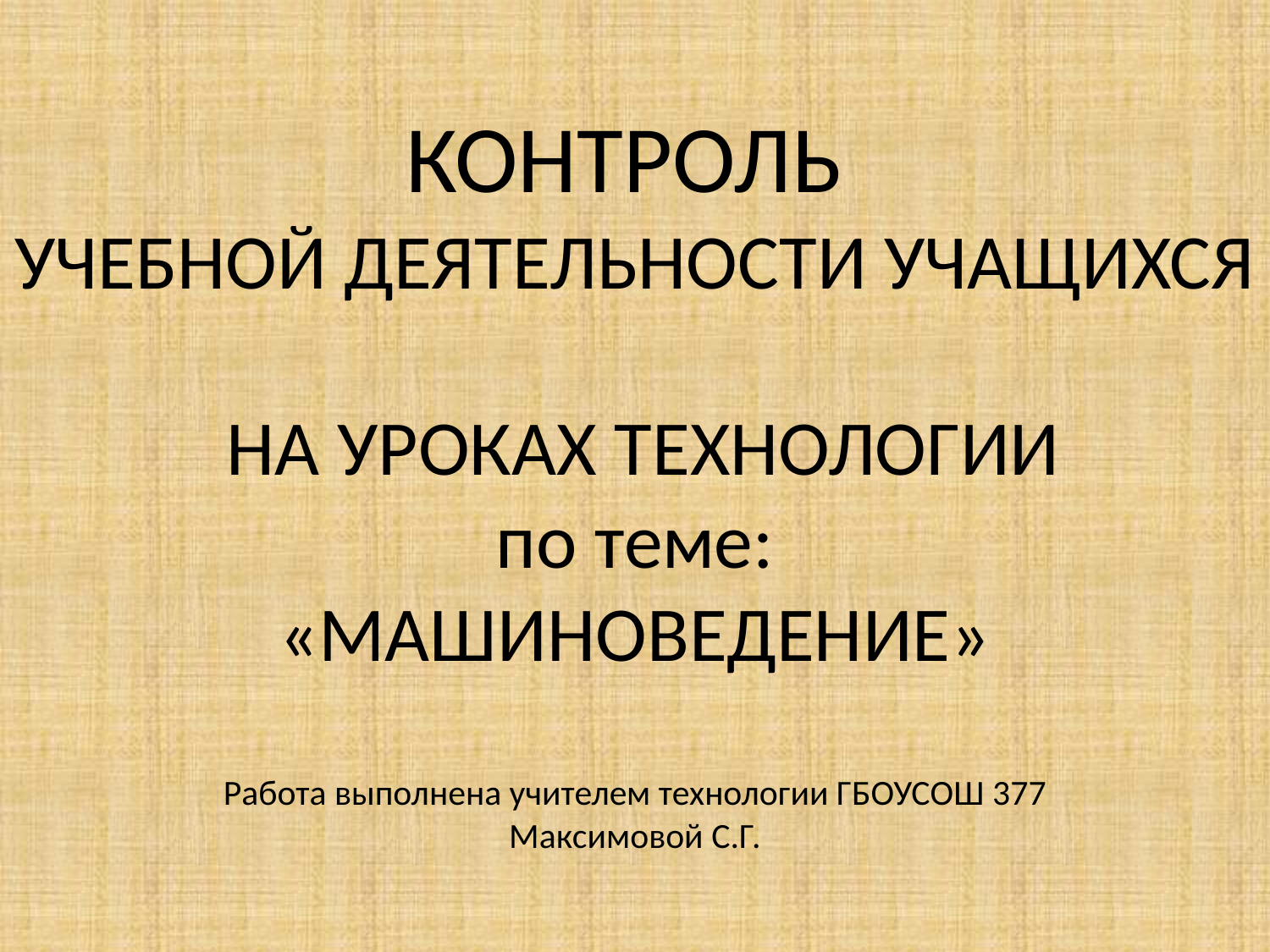

КОНТРОЛЬ
УЧЕБНОЙ ДЕЯТЕЛЬНОСТИ УЧАЩИХСЯ
 НА УРОКАХ ТЕХНОЛОГИИ
по теме:
«МАШИНОВЕДЕНИЕ»
Работа выполнена учителем технологии ГБОУСОШ 377
Максимовой С.Г.